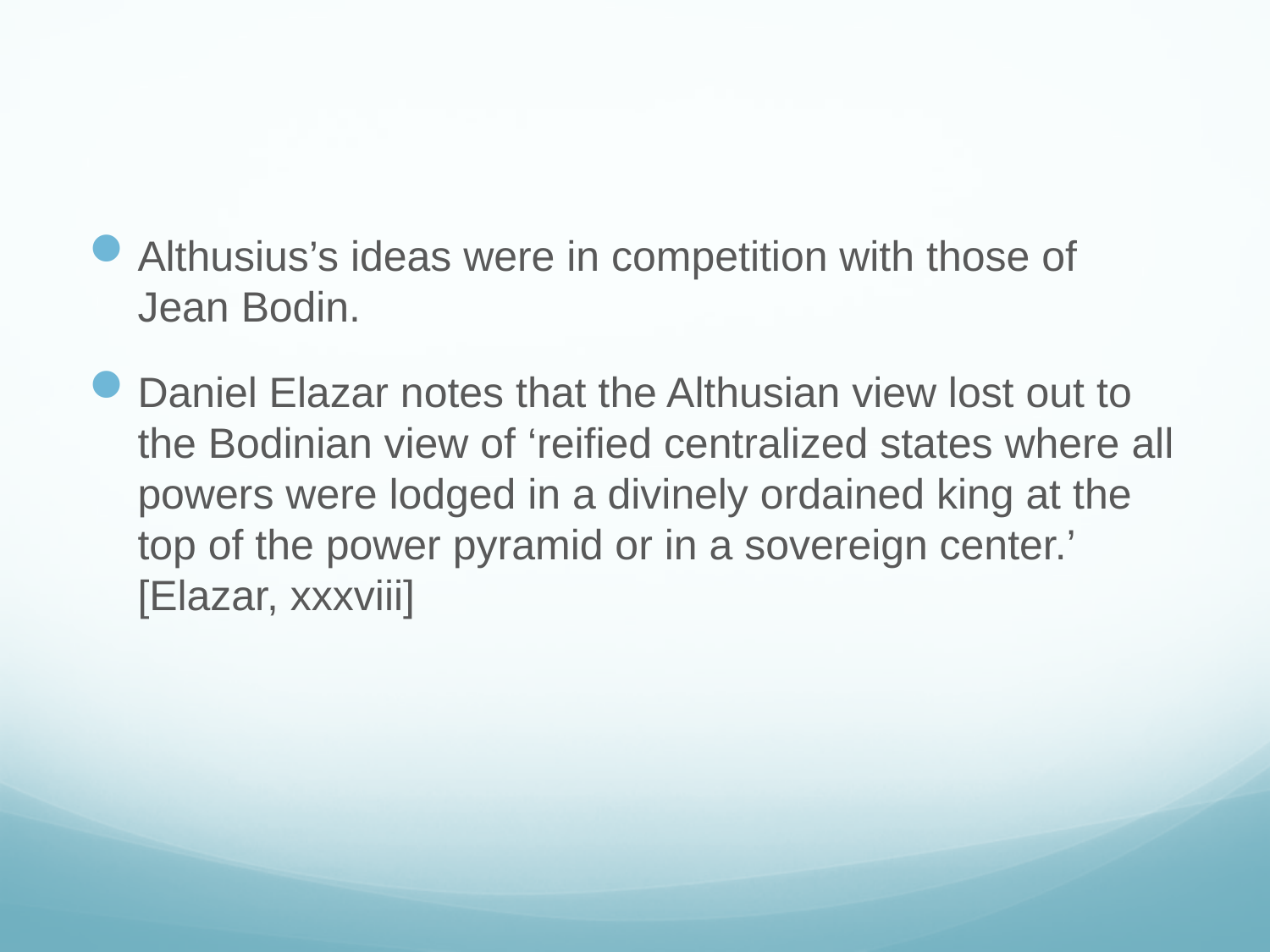

#
Althusius’s ideas were in competition with those of Jean Bodin.
Daniel Elazar notes that the Althusian view lost out to the Bodinian view of ‘reified centralized states where all powers were lodged in a divinely ordained king at the top of the power pyramid or in a sovereign center.’ [Elazar, xxxviii]